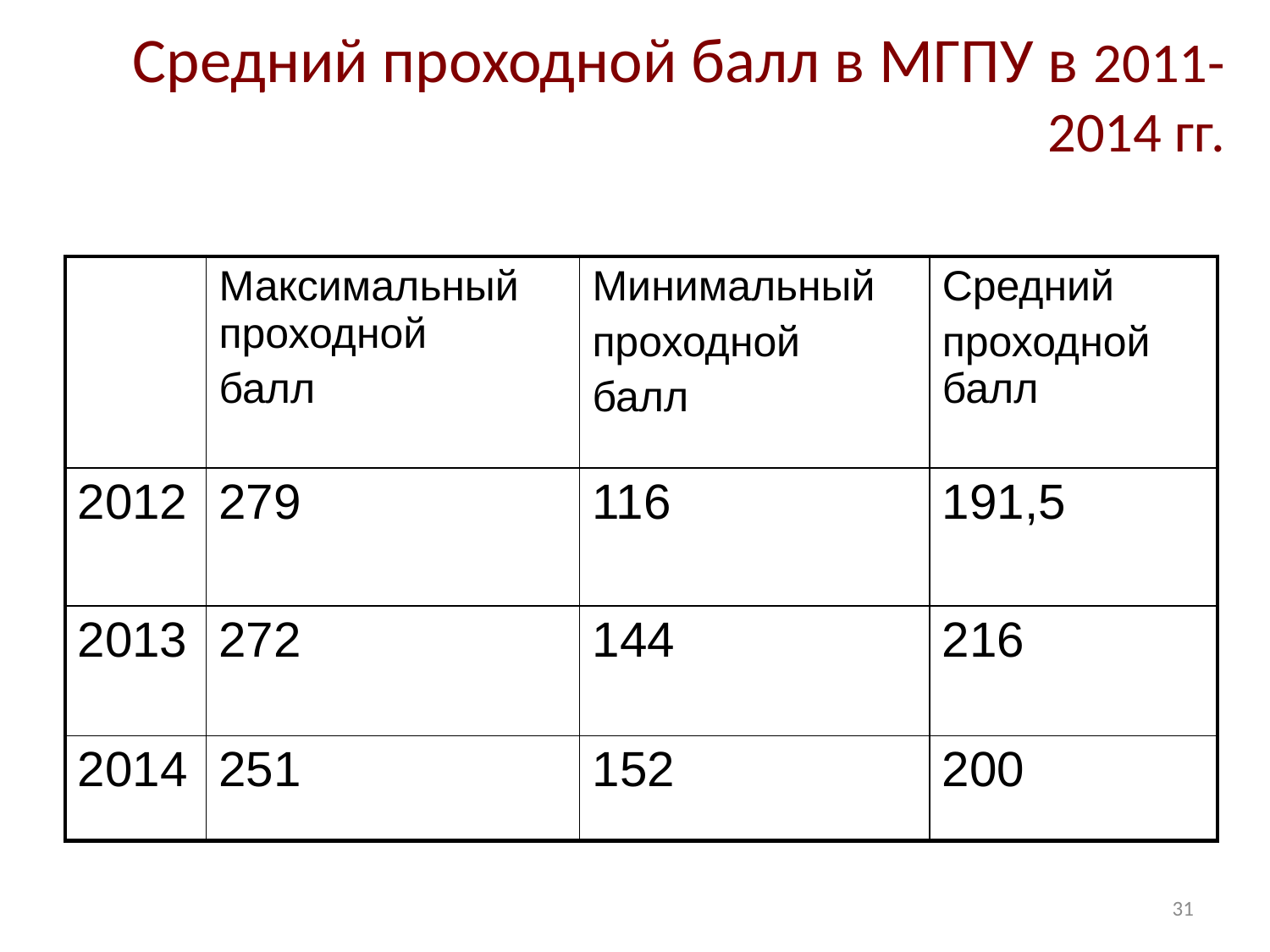

# Средний проходной балл в МГПУ в 2011-2014 гг.
|  | Максимальный проходной балл | Минимальный проходной балл | Средний проходной балл |
| --- | --- | --- | --- |
| 2012 | 279 | 116 | 191,5 |
| 2013 | 272 | 144 | 216 |
| 2014 | 251 | 152 | 200 |
31